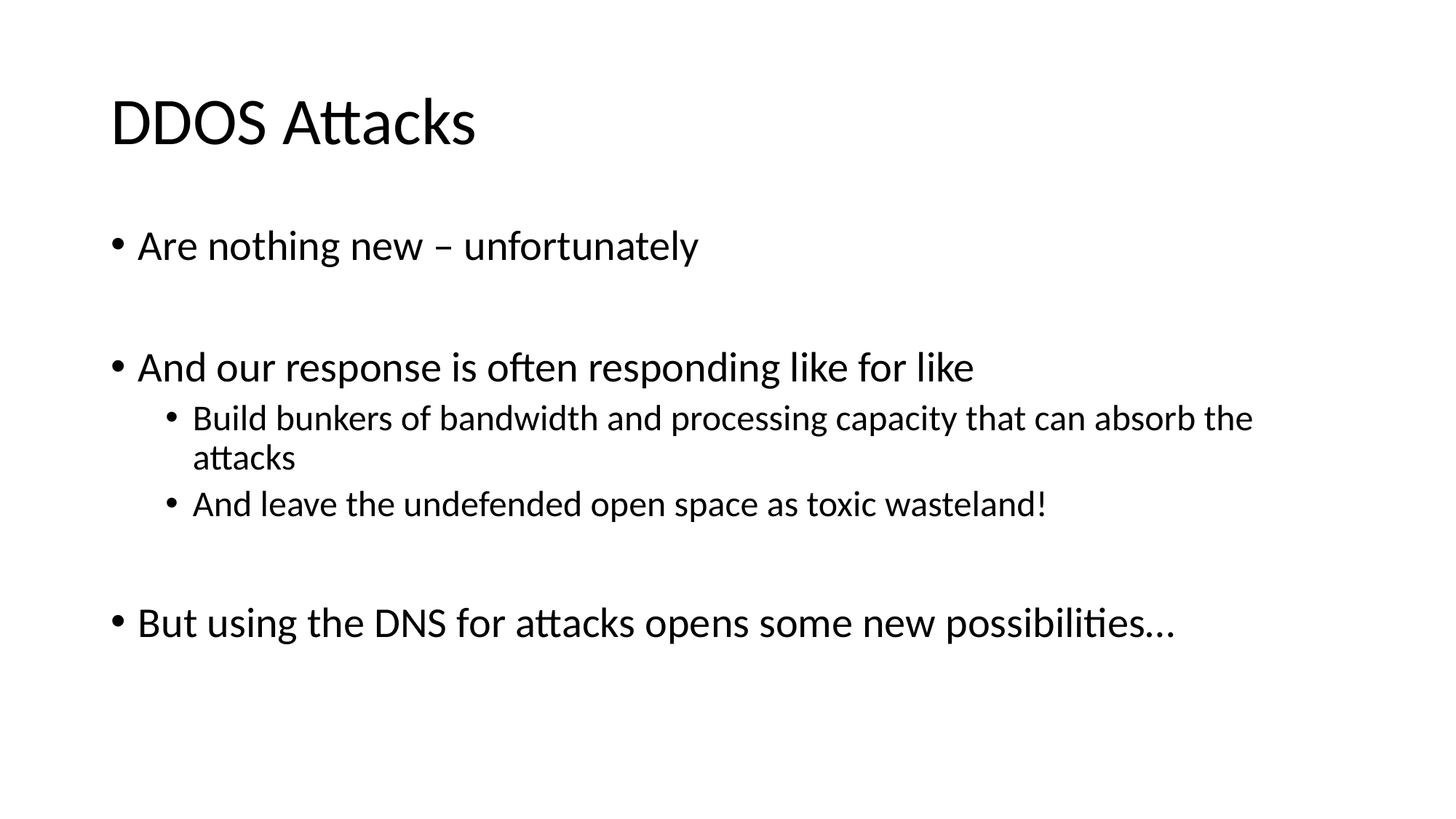

# DDOS Attacks
Are nothing new – unfortunately

And our response is often responding like for like
Build bunkers of bandwidth and processing capacity that can absorb the attacks
And leave the undefended open space as toxic wasteland!

But using the DNS for attacks opens some new possibilities…